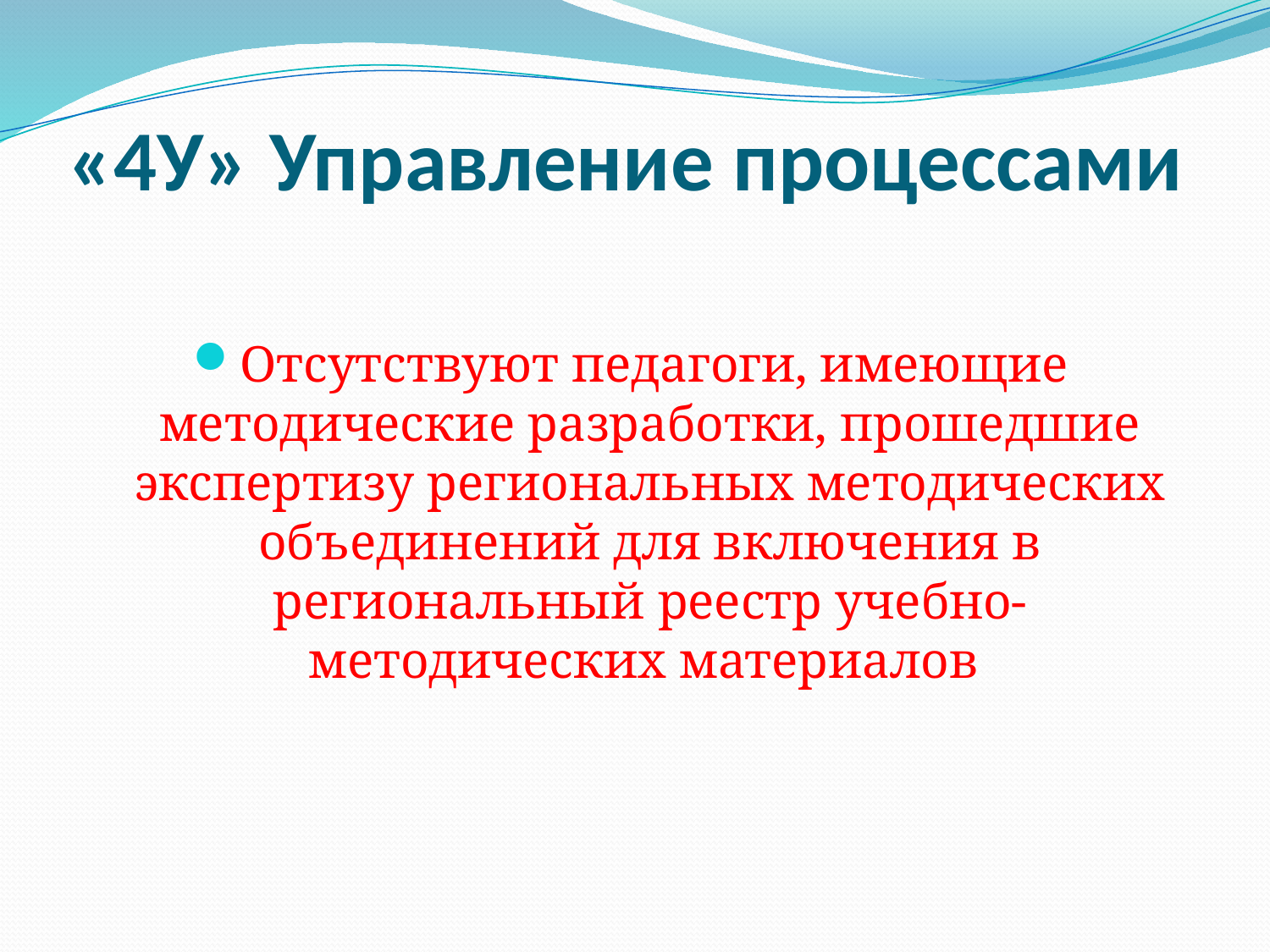

# «4У» Управление процессами

Отсутствуют педагоги, имеющие методические разработки, прошедшие экспертизу региональных методических объединений для включения в региональный реестр учебно-методических материалов